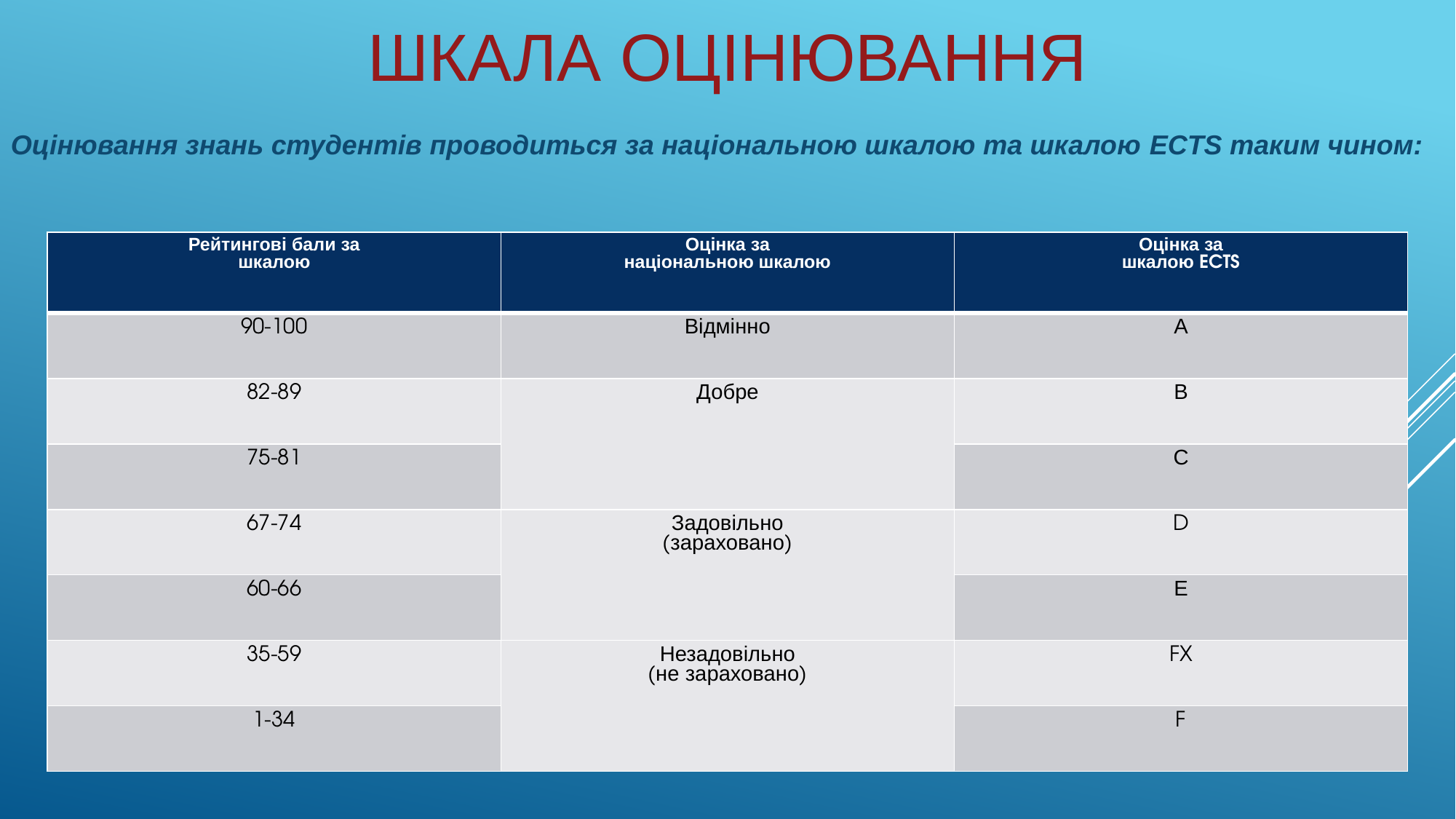

# ШКАЛА ОЦІНЮВАННЯ
Оцінювання знань студентів проводиться за національною шкалою та шкалою ECTS таким чином:
| Рейтингові бали за шкалою | Оцінка за національною шкалою | Оцінка за шкалою ECTS |
| --- | --- | --- |
| 90-100 | Відмінно | А |
| 82-89 | Добре | В |
| 75-81 |  | С |
| 67-74 | Задовільно (зараховано) | D |
| 60-66 |  | Е |
| 35-59 | Незадовільно (не зараховано) | FX |
| 1-34 |  | F |